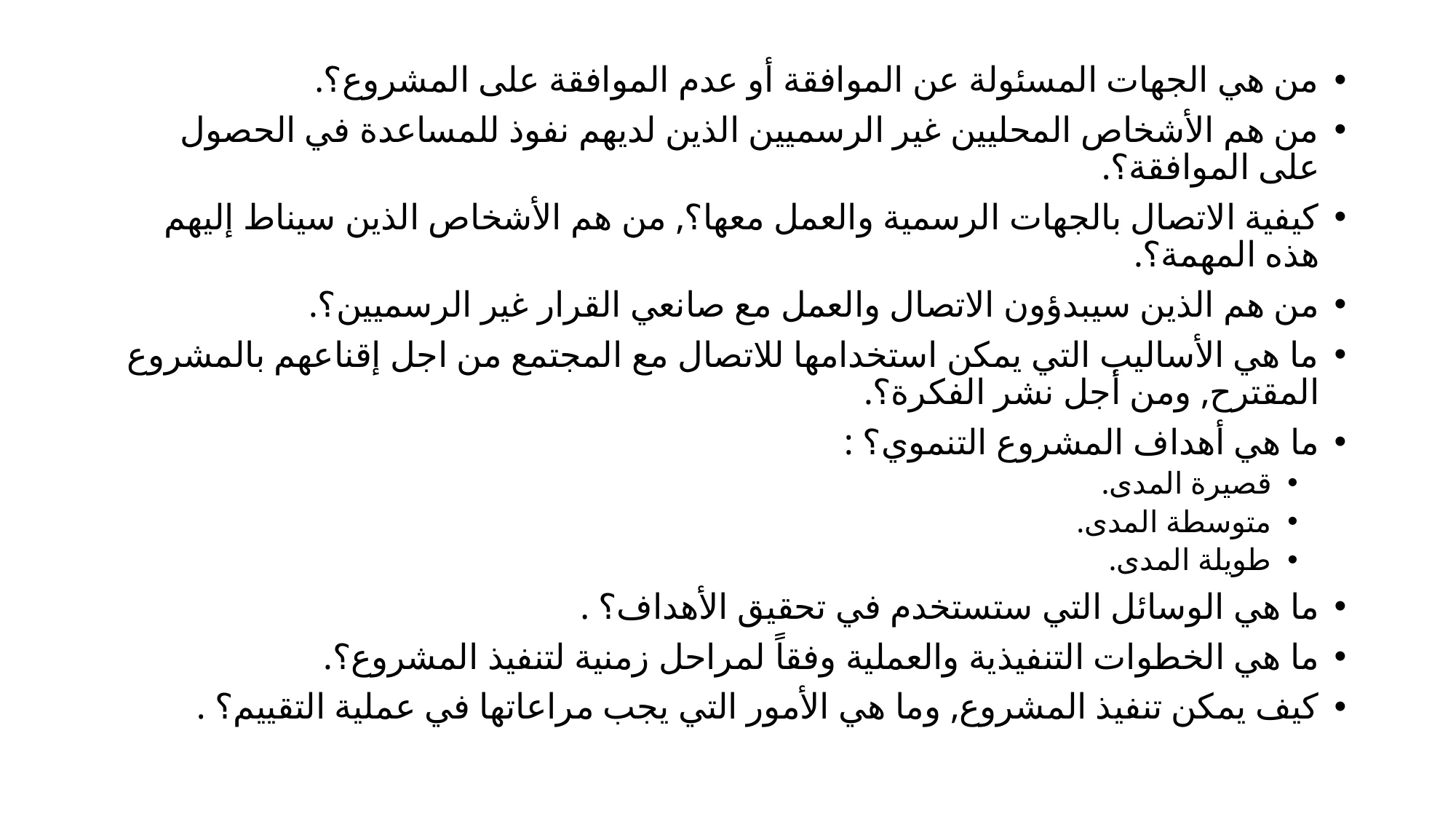

من هي الجهات المسئولة عن الموافقة أو عدم الموافقة على المشروع؟.
من هم الأشخاص المحليين غير الرسميين الذين لديهم نفوذ للمساعدة في الحصول على الموافقة؟.
كيفية الاتصال بالجهات الرسمية والعمل معها؟, من هم الأشخاص الذين سيناط إليهم هذه المهمة؟.
من هم الذين سيبدؤون الاتصال والعمل مع صانعي القرار غير الرسميين؟.
ما هي الأساليب التي يمكن استخدامها للاتصال مع المجتمع من اجل إقناعهم بالمشروع المقترح, ومن أجل نشر الفكرة؟.
ما هي أهداف المشروع التنموي؟ :
قصيرة المدى.
متوسطة المدى.
طويلة المدى.
ما هي الوسائل التي ستستخدم في تحقيق الأهداف؟ .
ما هي الخطوات التنفيذية والعملية وفقاً لمراحل زمنية لتنفيذ المشروع؟.
كيف يمكن تنفيذ المشروع, وما هي الأمور التي يجب مراعاتها في عملية التقييم؟ .